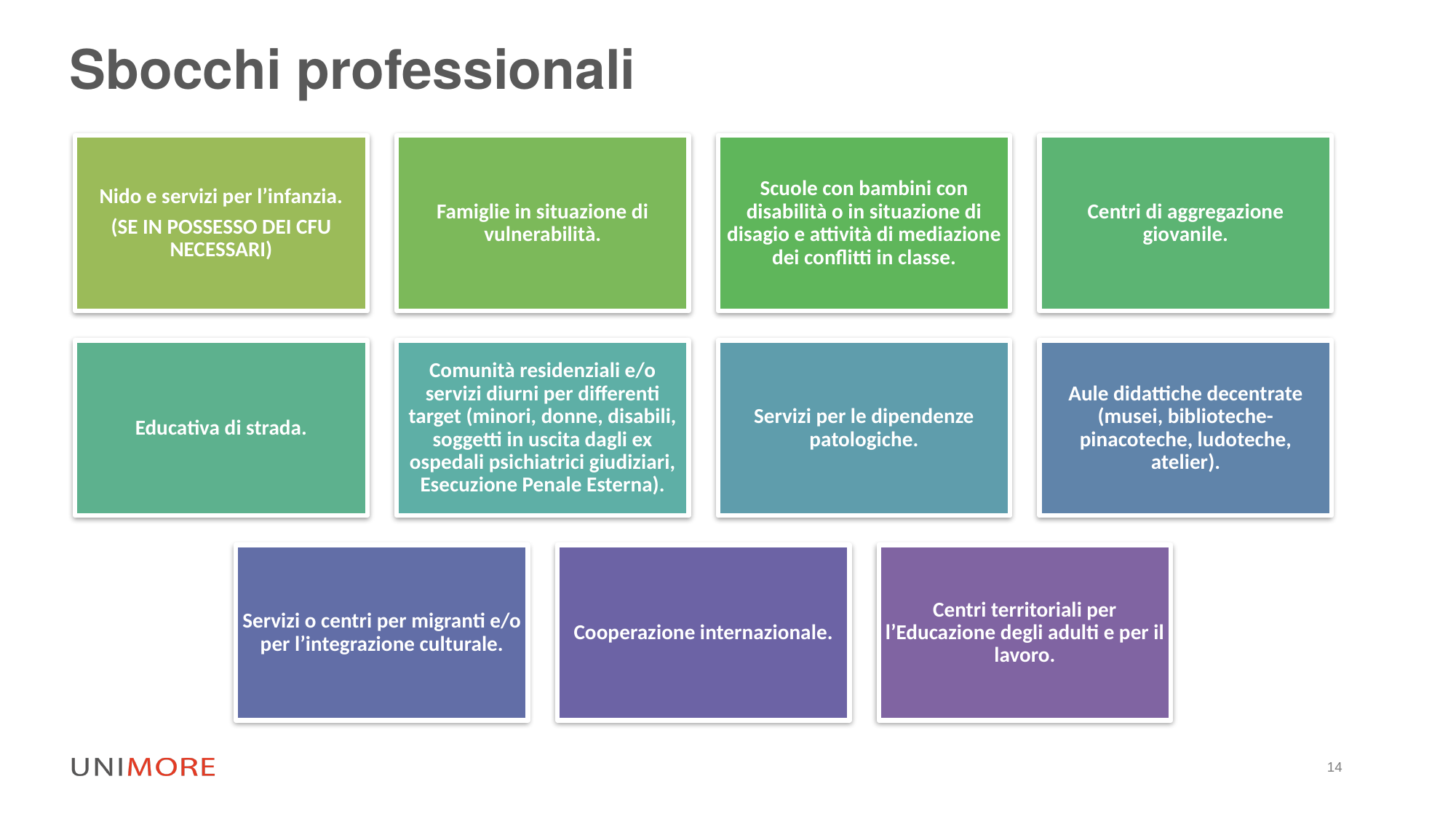

# Sbocchi professionali
Nido e servizi per l’infanzia.
(SE IN POSSESSO DEI CFU NECESSARI)
Famiglie in situazione di vulnerabilità.
Scuole con bambini con disabilità o in situazione di disagio e attività di mediazione dei conflitti in classe.
Centri di aggregazione giovanile.
Educativa di strada.
Comunità residenziali e/o servizi diurni per differenti target (minori, donne, disabili, soggetti in uscita dagli ex ospedali psichiatrici giudiziari, Esecuzione Penale Esterna).
Servizi per le dipendenze patologiche.
Aule didattiche decentrate (musei, biblioteche-pinacoteche, ludoteche, atelier).
Servizi o centri per migranti e/o per l’integrazione culturale.
Cooperazione internazionale.
Centri territoriali per l’Educazione degli adulti e per il lavoro.
14